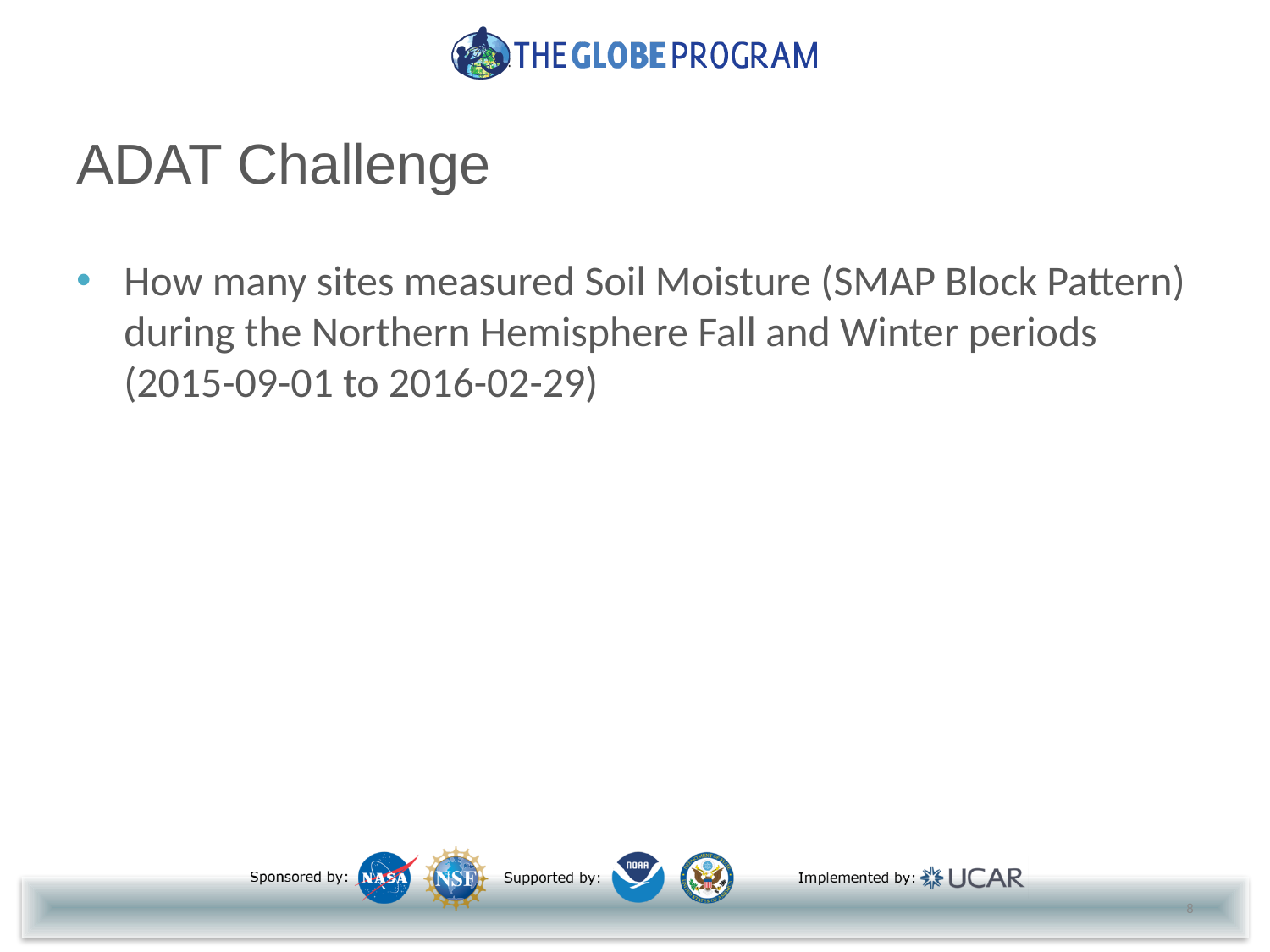

# ADAT Challenge
How many sites measured Soil Moisture (SMAP Block Pattern) during the Northern Hemisphere Fall and Winter periods (2015-09-01 to 2016-02-29)
8